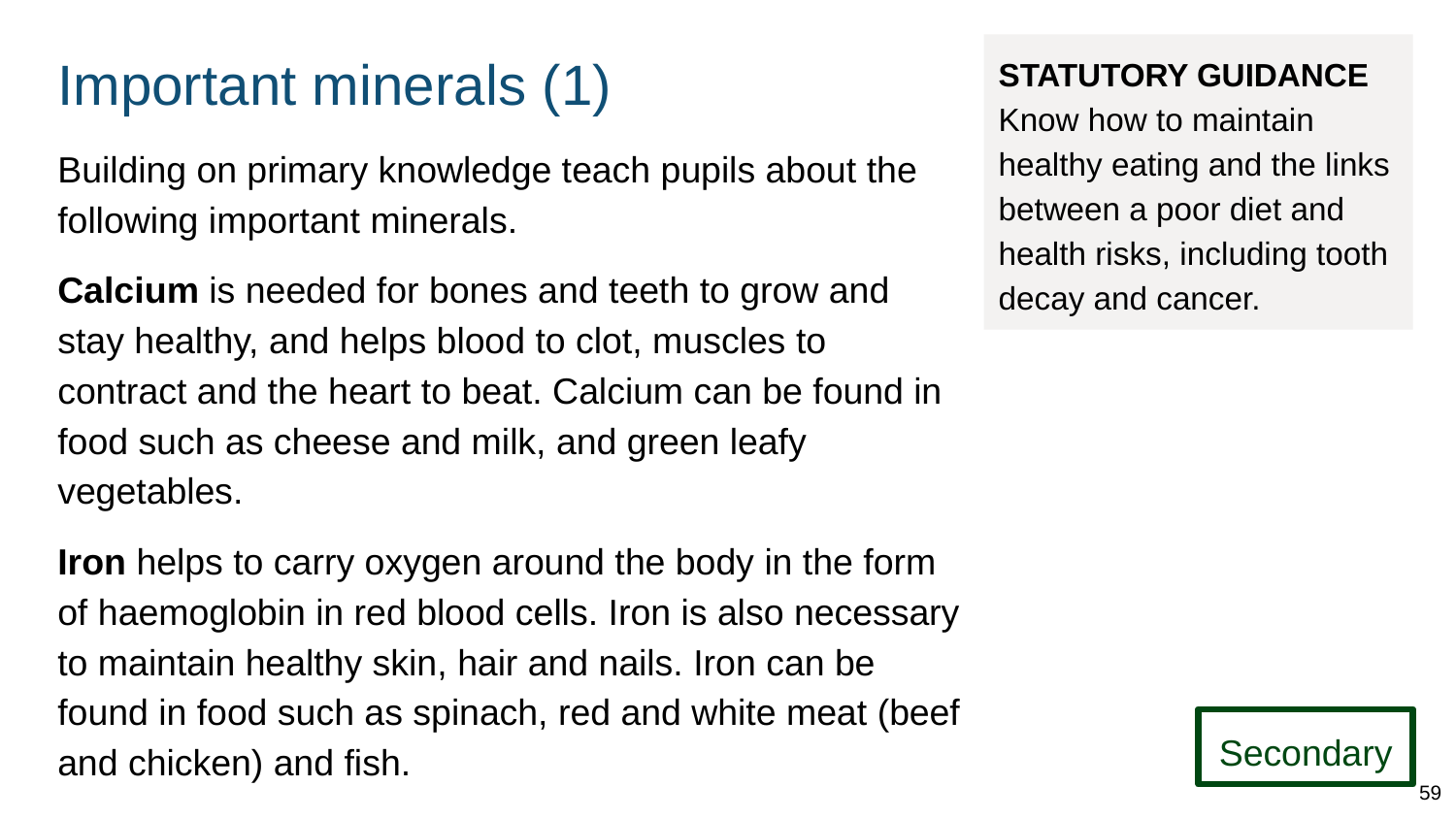

# Important minerals (1)

STATUTORY GUIDANCE
Know how to maintain healthy eating and the links between a poor diet and health risks, including tooth decay and cancer.

Building on primary knowledge teach pupils about the following important minerals.
Calcium is needed for bones and teeth to grow and stay healthy, and helps blood to clot, muscles to contract and the heart to beat. Calcium can be found in food such as cheese and milk, and green leafy vegetables.
Iron helps to carry oxygen around the body in the form of haemoglobin in red blood cells. Iron is also necessary to maintain healthy skin, hair and nails. Iron can be found in food such as spinach, red and white meat (beef and chicken) and fish.

Secondary
59